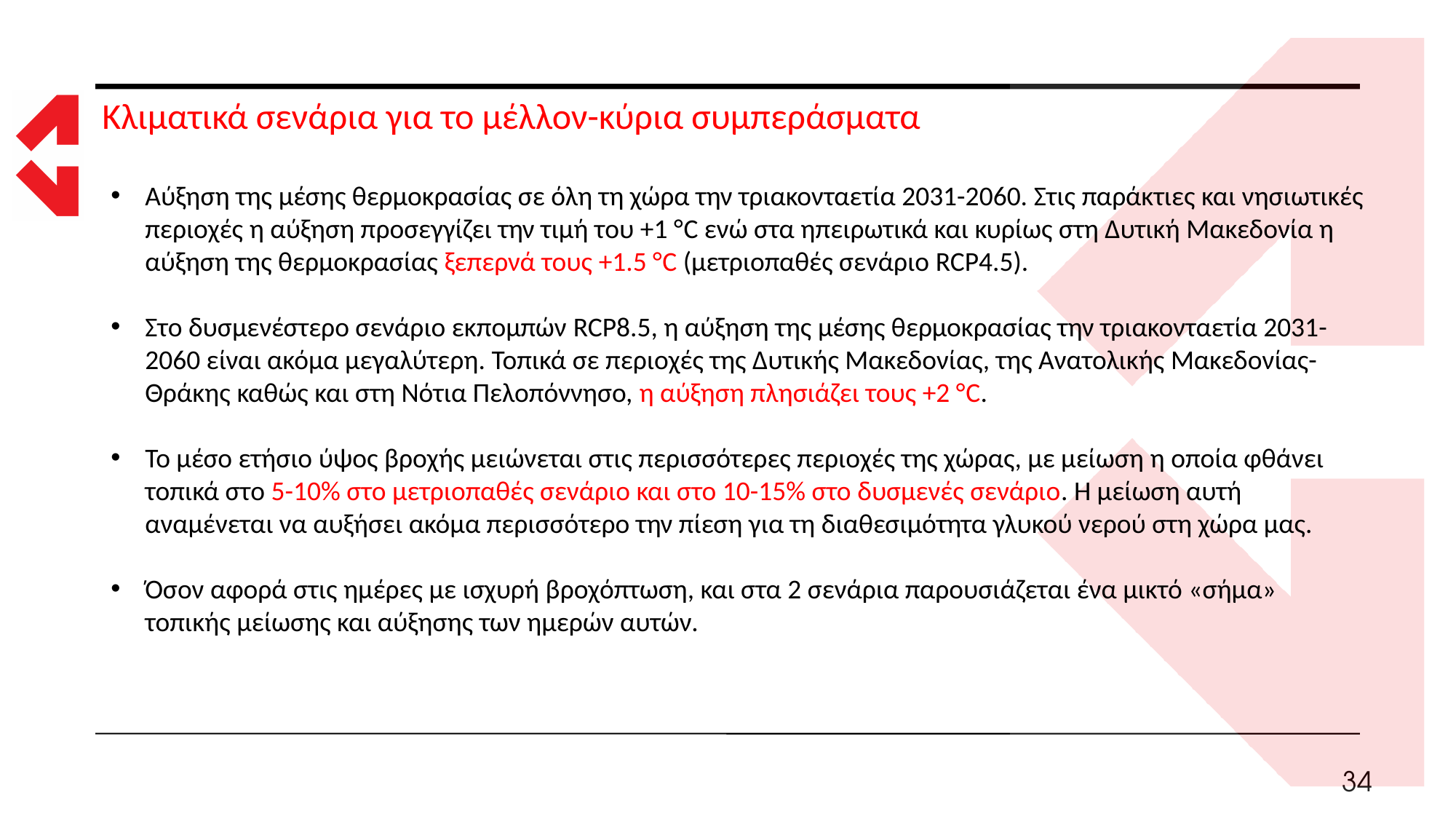

Κλιματικά σενάρια για το μέλλον-κύρια συμπεράσματα
# Αύξηση της μέσης θερμοκρασίας σε όλη τη χώρα την τριακονταετία 2031-2060. Στις παράκτιες και νησιωτικές περιοχές η αύξηση προσεγγίζει την τιμή του +1 °C ενώ στα ηπειρωτικά και κυρίως στη Δυτική Μακεδονία η αύξηση της θερμοκρασίας ξεπερνά τους +1.5 °C (μετριοπαθές σενάριο RCP4.5).

Στο δυσμενέστερο σενάριο εκπομπών RCP8.5, η αύξηση της μέσης θερμοκρασίας την τριακονταετία 2031-2060 είναι ακόμα μεγαλύτερη. Τοπικά σε περιοχές της Δυτικής Μακεδονίας, της Ανατολικής Μακεδονίας-Θράκης καθώς και στη Νότια Πελοπόννησο, η αύξηση πλησιάζει τους +2 °C.

Το μέσο ετήσιο ύψος βροχής μειώνεται στις περισσότερες περιοχές της χώρας, με μείωση η οποία φθάνει  τοπικά στο 5-10% στο μετριοπαθές σενάριο και στο 10-15% στο δυσμενές σενάριο. Η μείωση αυτή αναμένεται να αυξήσει ακόμα περισσότερο την πίεση για τη διαθεσιμότητα γλυκού νερού στη χώρα μας.

Όσον αφορά στις ημέρες με ισχυρή βροχόπτωση, και στα 2 σενάρια παρουσιάζεται ένα μικτό «σήμα» τοπικής μείωσης και αύξησης των ημερών αυτών.

34